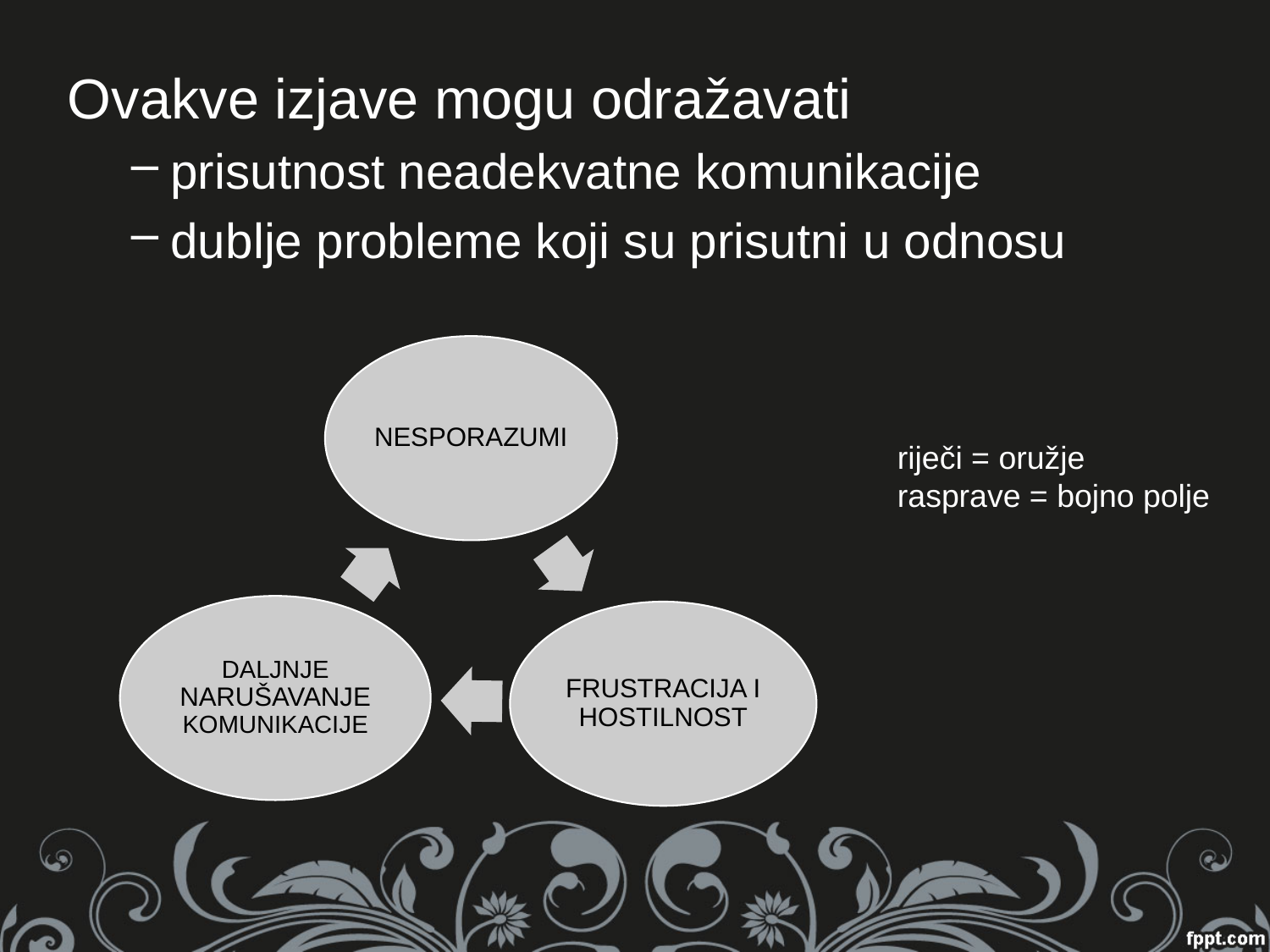

Ovakve izjave mogu odražavati
prisutnost neadekvatne komunikacije
dublje probleme koji su prisutni u odnosu
NESPORAZUMI

FRUSTRACIJA I HOSTILNOST

DALJNJE NARUŠAVANJE KOMUNIKACIJE

riječi = oružje
rasprave = bojno polje